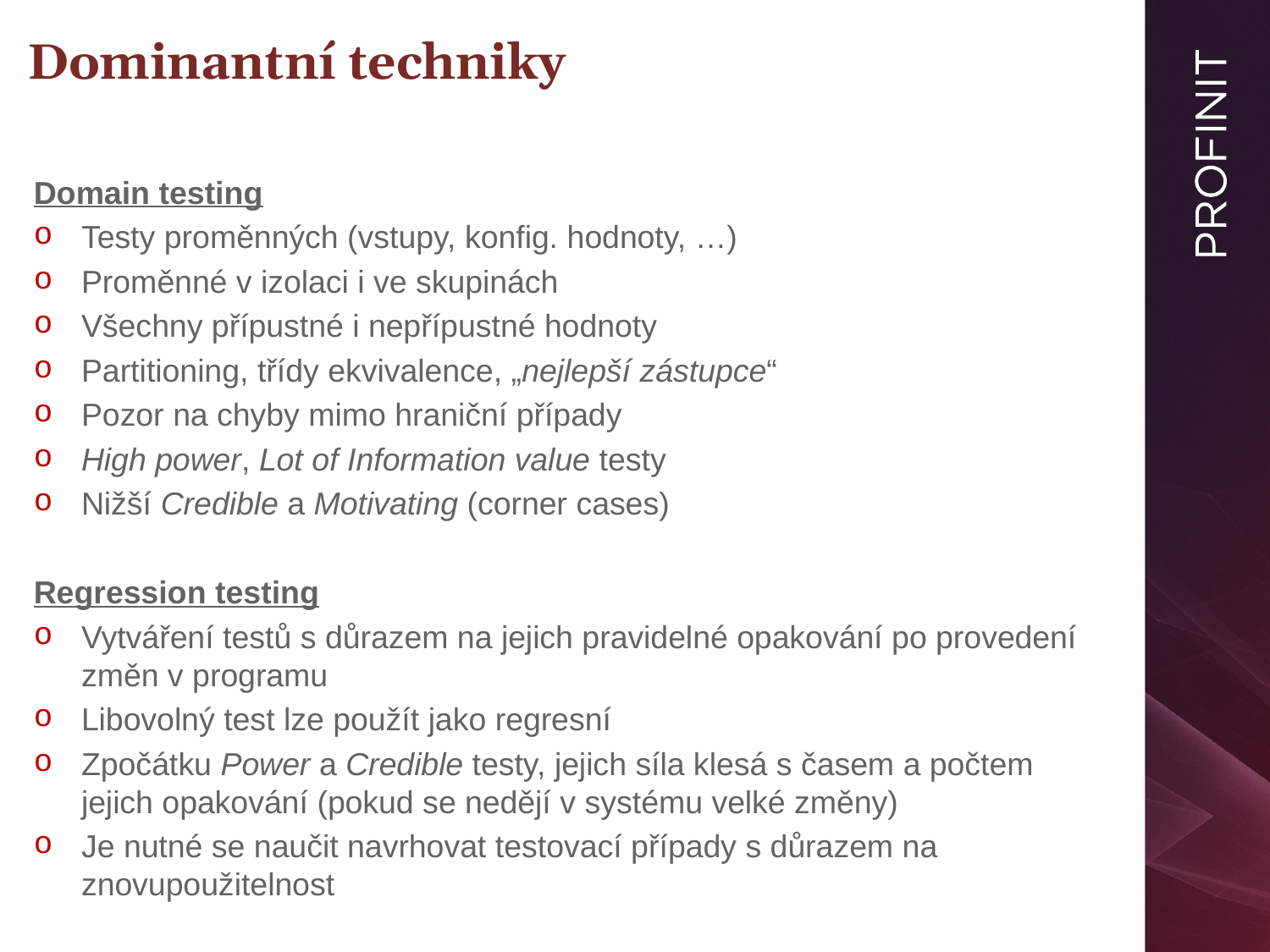

# Dominantní techniky
Domain testing
Testy proměnných (vstupy, konfig. hodnoty, …)
Proměnné v izolaci i ve skupinách
Všechny přípustné i nepřípustné hodnoty
Partitioning, třídy ekvivalence, „nejlepší zástupce“
Pozor na chyby mimo hraniční případy
High power, Lot of Information value testy
Nižší Credible a Motivating (corner cases)

Regression testing
Vytváření testů s důrazem na jejich pravidelné opakování po provedení změn v programu
Libovolný test lze použít jako regresní
Zpočátku Power a Credible testy, jejich síla klesá s časem a počtem jejich opakování (pokud se nedějí v systému velké změny)
Je nutné se naučit navrhovat testovací případy s důrazem na znovupoužitelnost